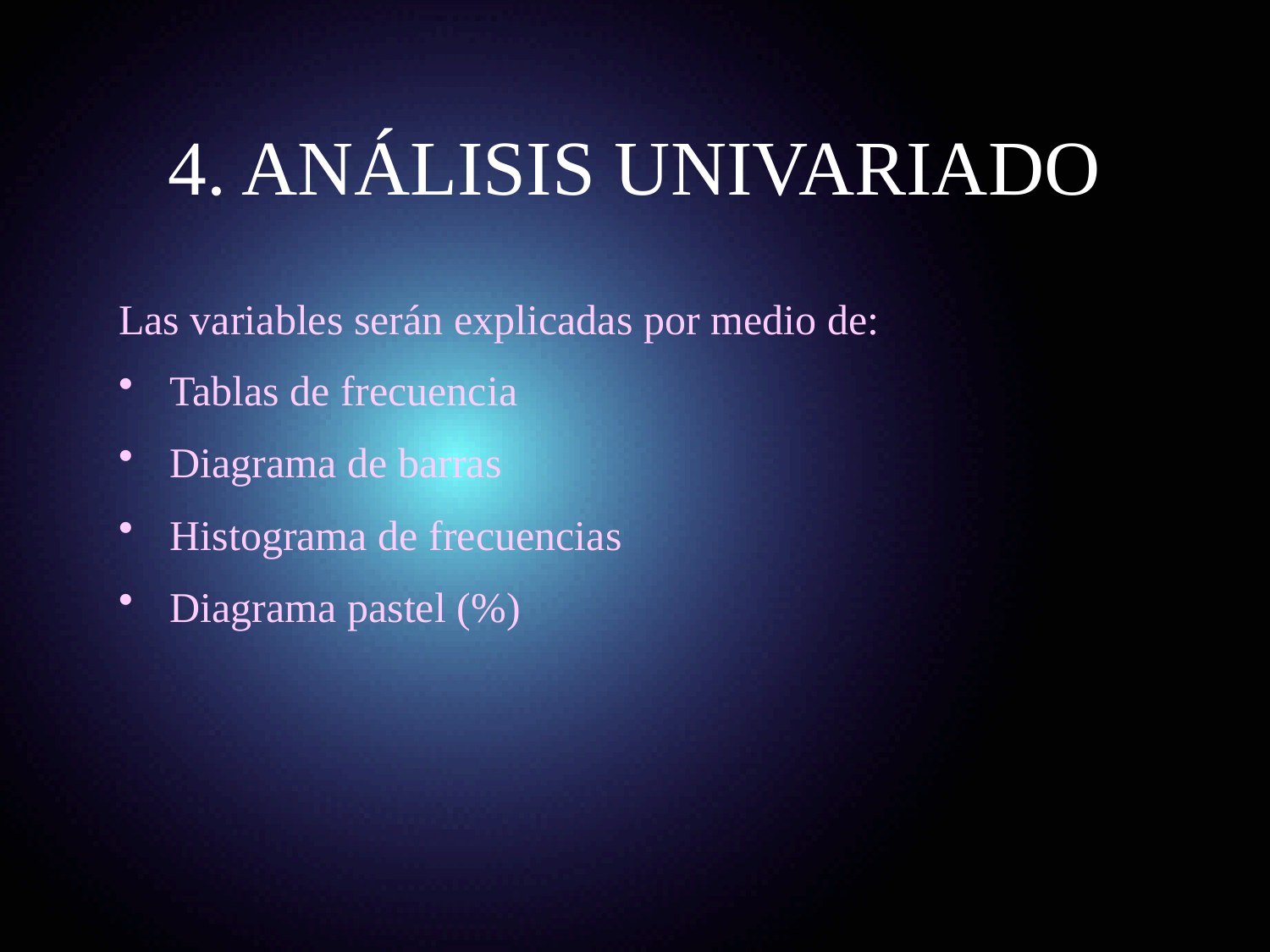

# 4. ANÁLISIS UNIVARIADO
Las variables serán explicadas por medio de:
  Tablas de frecuencia
  Diagrama de barras
  Histograma de frecuencias
  Diagrama pastel (%)